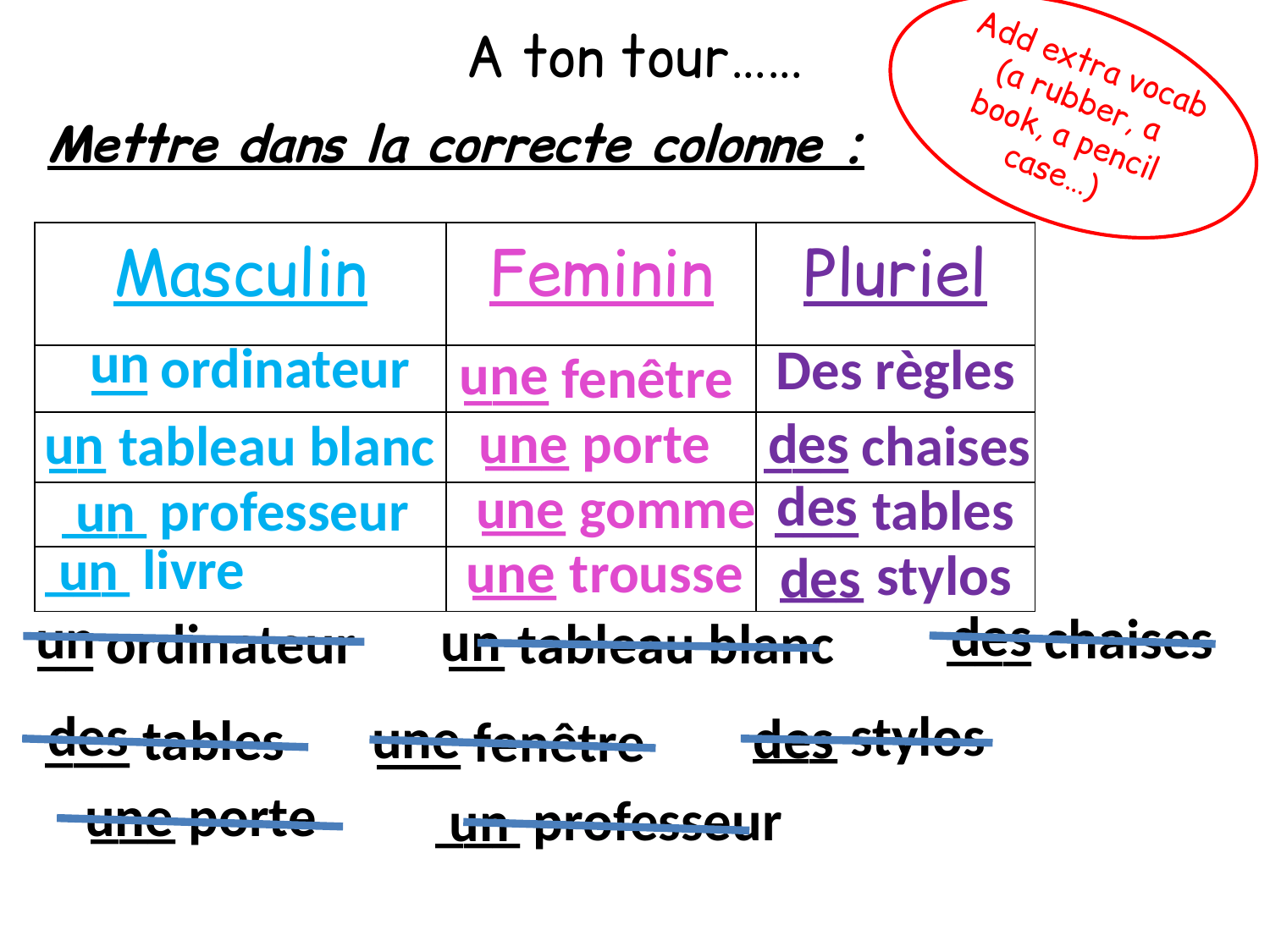

Add extra vocab (a rubber, a book, a pencil case…)
# A ton tour……
Mettre dans la correcte colonne :

| Masculin | Feminin | Pluriel |
| --- | --- | --- |
|  |  |  |
|  |  |  |
|  |  |  |
|  |  |  |
un
__ ordinateur
Des règles
une
___ fenêtre
des
une
___ porte
un
__ tableau blanc
___ chaises
des
une
___ gomme
___ tables
___ professeur
un
___ livre
un
une
___ trousse
___ stylos
des
des
un
___ chaises
un
__ ordinateur
__ tableau blanc
des
___ stylos
une
des
___ tables
___ fenêtre
une
___ porte
___ professeur
un